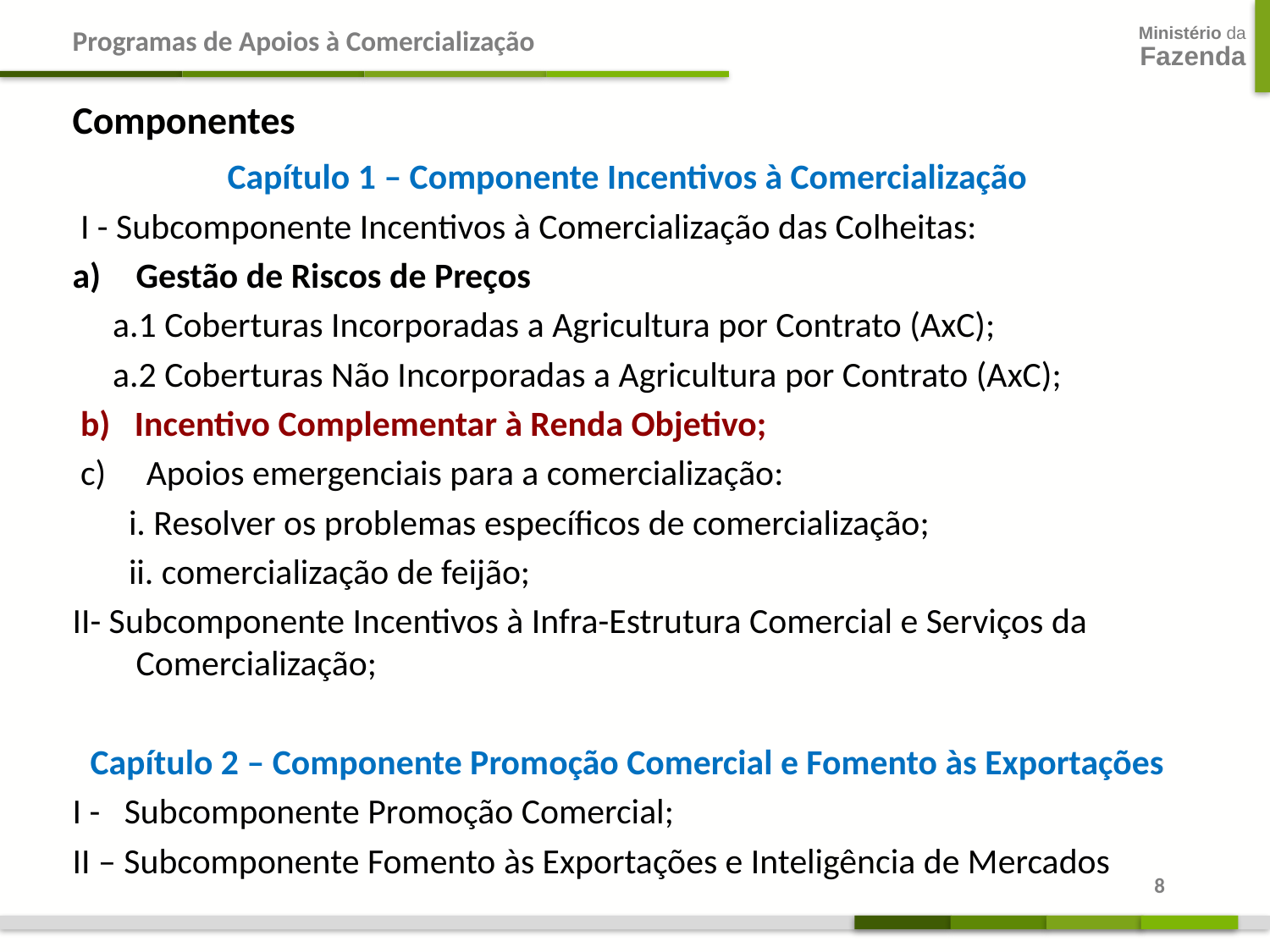

Programas de Apoios à Comercialização
Componentes
Capítulo 1 – Componente Incentivos à Comercialização
 I - Subcomponente Incentivos à Comercialização das Colheitas:
Gestão de Riscos de Preços
     a.1 Coberturas Incorporadas a Agricultura por Contrato (AxC);
     a.2 Coberturas Não Incorporadas a Agricultura por Contrato (AxC);
 b)   Incentivo Complementar à Renda Objetivo;
 c)     Apoios emergenciais para a comercialização:
       i. Resolver os problemas específicos de comercialização;
       ii. comercialização de feijão;
II- Subcomponente Incentivos à Infra-Estrutura Comercial e Serviços da Comercialização;

Capítulo 2 – Componente Promoção Comercial e Fomento às Exportações
I -   Subcomponente Promoção Comercial;
II – Subcomponente Fomento às Exportações e Inteligência de Mercados